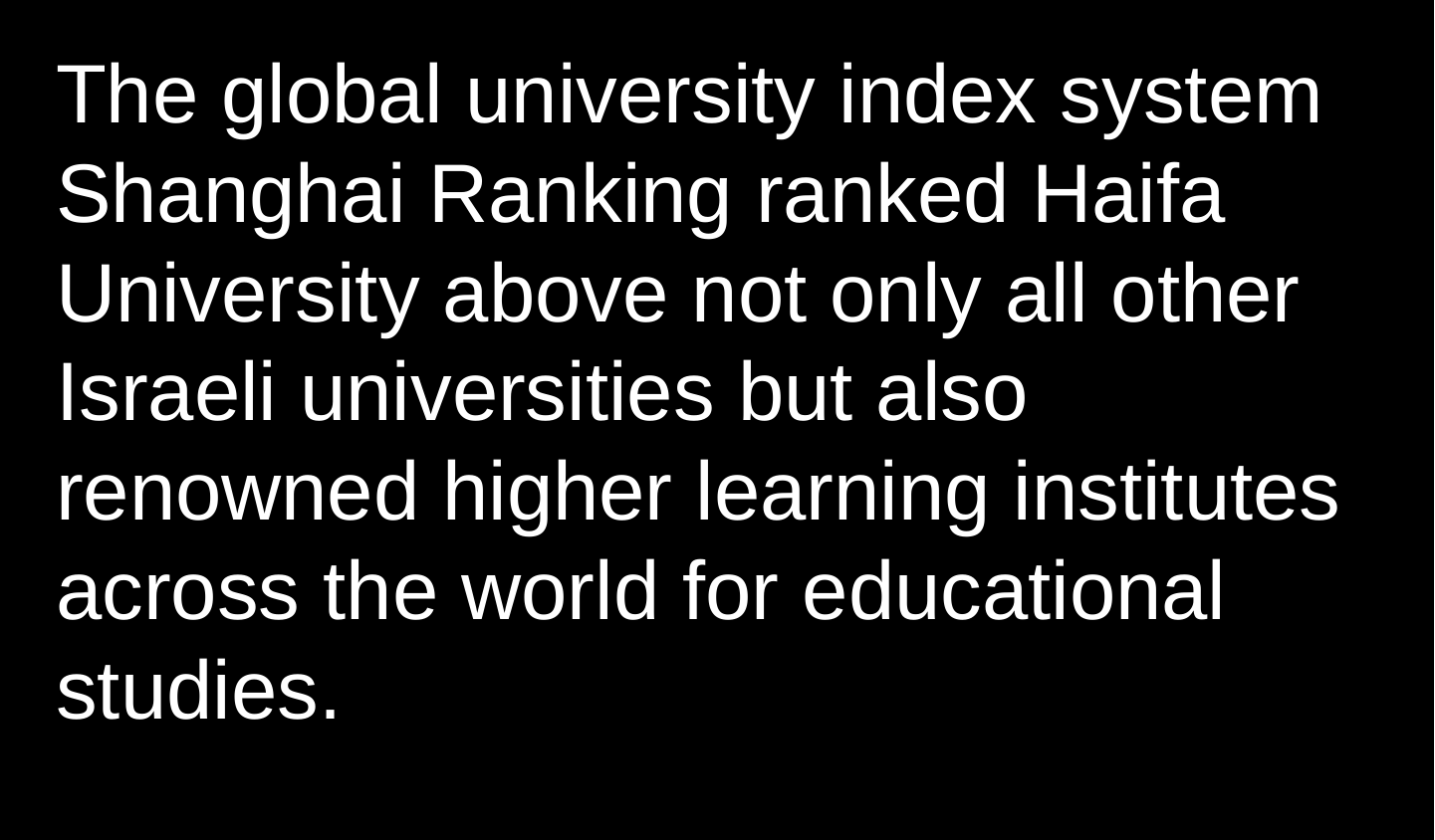

The global university index system Shanghai Ranking ranked Haifa University above not only all other Israeli universities but also renowned higher learning institutes across the world for educational studies.